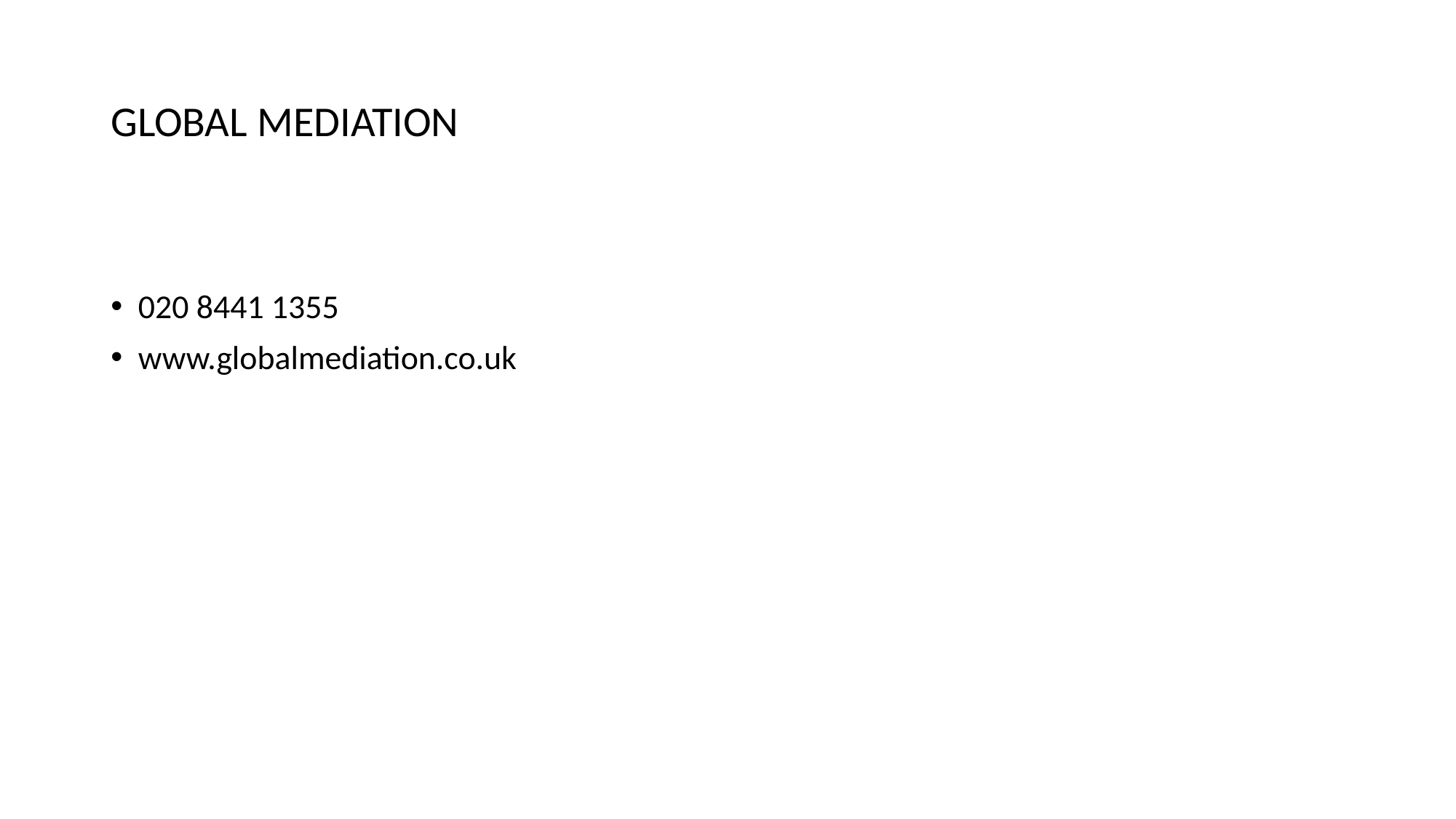

# GLOBAL MEDIATION

020 8441 1355
www.globalmediation.co.uk